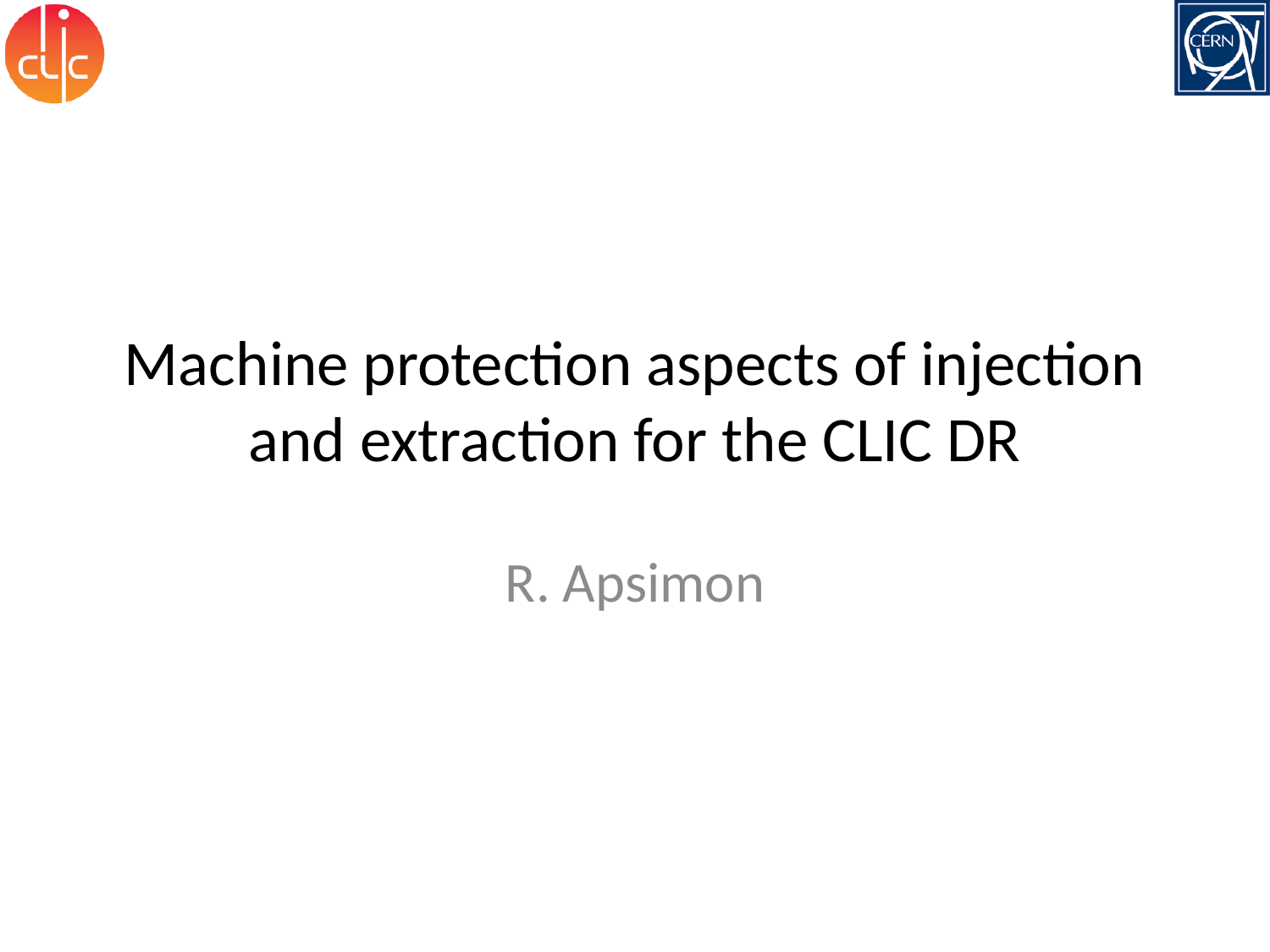

# Machine protection aspects of injection and extraction for the CLIC DR
R. Apsimon